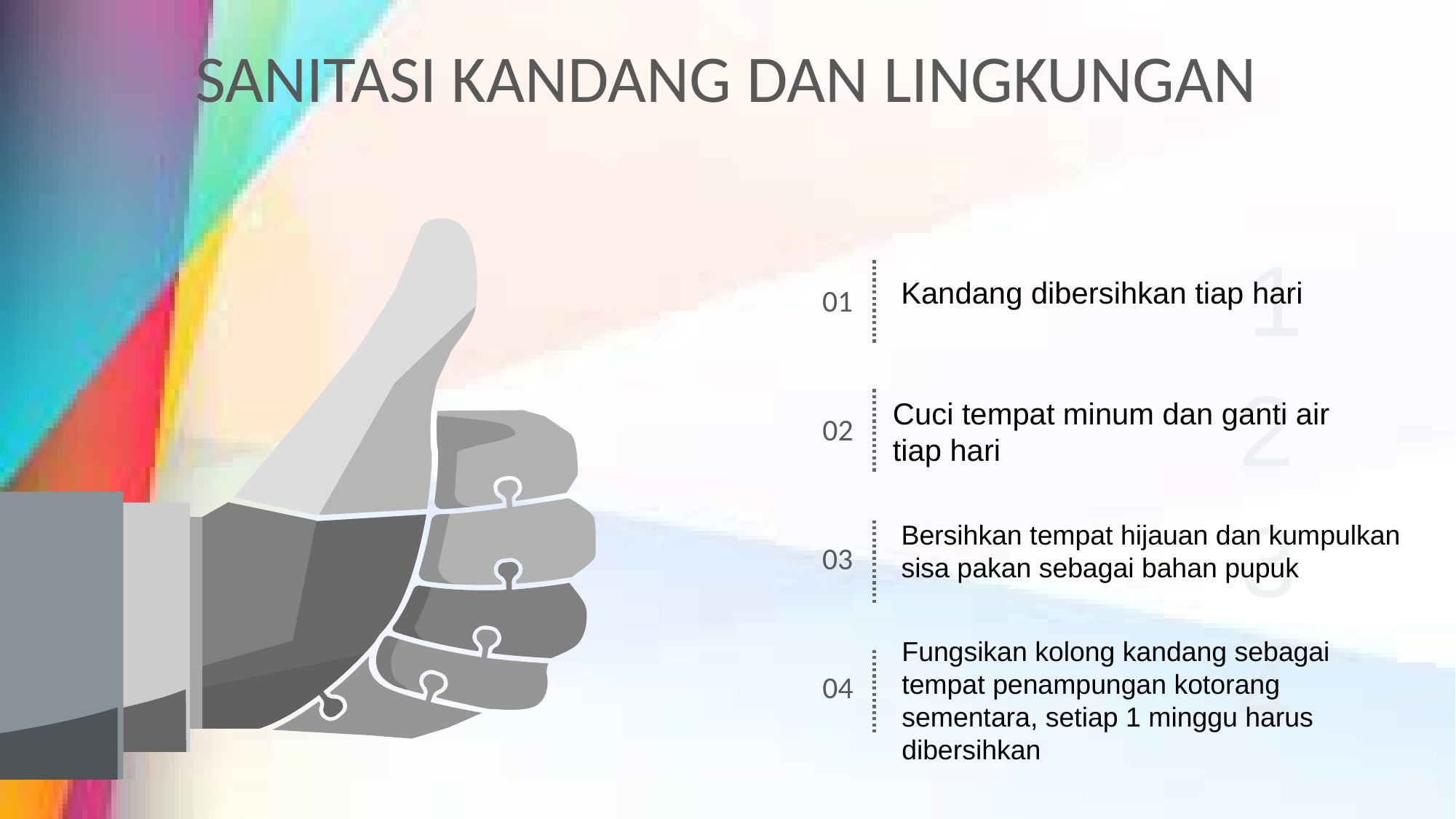

SANITASI KANDANG DAN LINGKUNGAN

1
Kandang dibersihkan tiap hari
01

2
Cuci tempat minum dan ganti air tiap hari
02

3

Bersihkan tempat hijauan dan kumpulkan sisa pakan sebagai bahan pupuk

03

4

Fungsikan kolong kandang sebagai tempat penampungan kotorang sementara, setiap 1 minggu harus dibersihkan

04